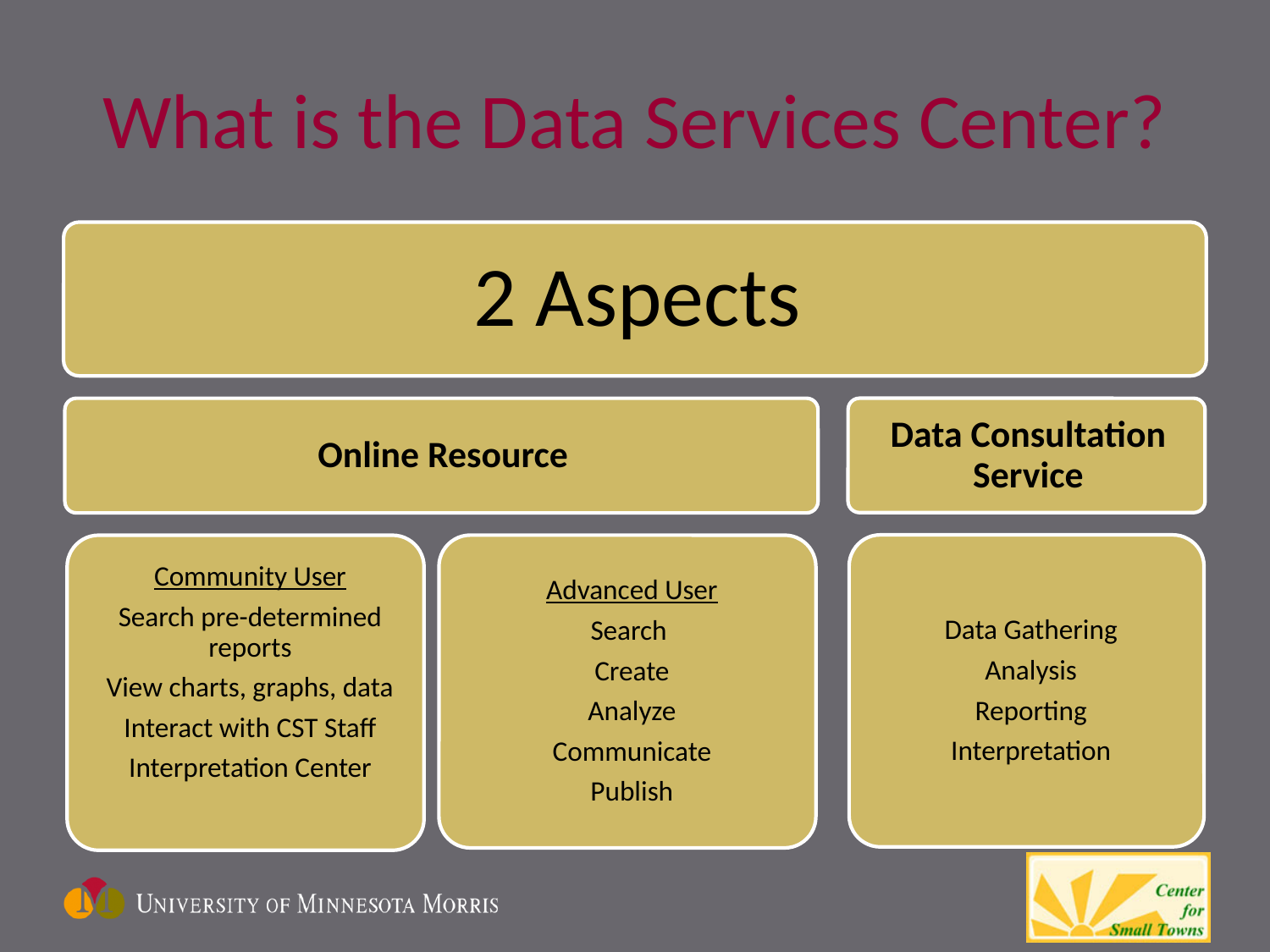

# What is the Data Services Center?
2 Aspects
Online Resource
Community User
Search pre-determined reports
View charts, graphs, data
Interact with CST Staff
Interpretation Center

Advanced User
Search
Create
Analyze
Communicate
Publish
Data Consultation Service
Data Gathering
Analysis
Reporting
Interpretation